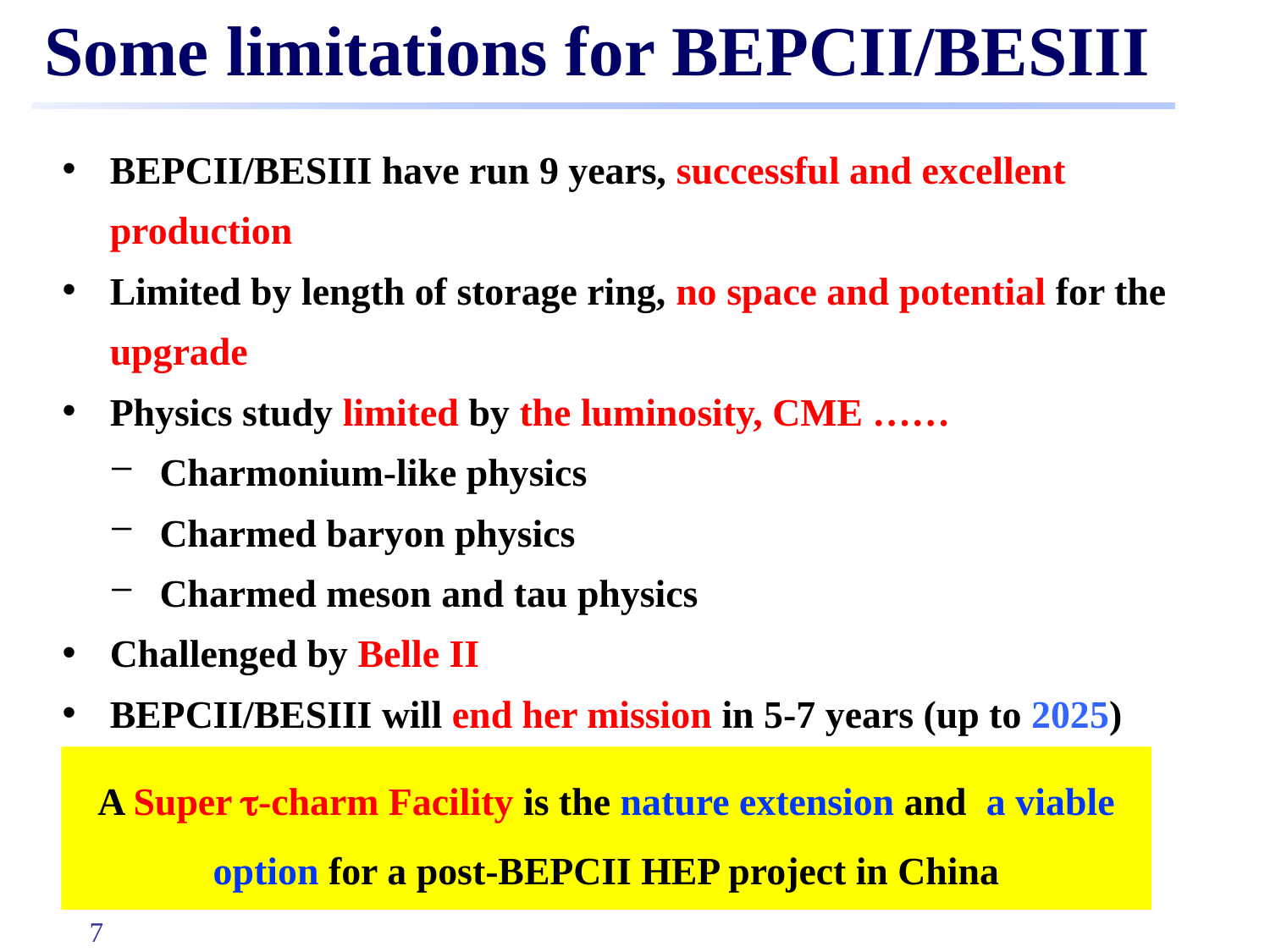

# Some limitations for BEPCII/BESIII
BEPCII/BESIII have run 9 years, successful and excellent production
Limited by length of storage ring, no space and potential for the upgrade
Physics study limited by the luminosity, CME ……
Charmonium-like physics
Charmed baryon physics
Charmed meson and tau physics
Challenged by Belle II
BEPCII/BESIII will end her mission in 5-7 years (up to 2025)
A Super τ-charm Facility is the nature extension and  a viable option for a post-BEPCII HEP project in China
7